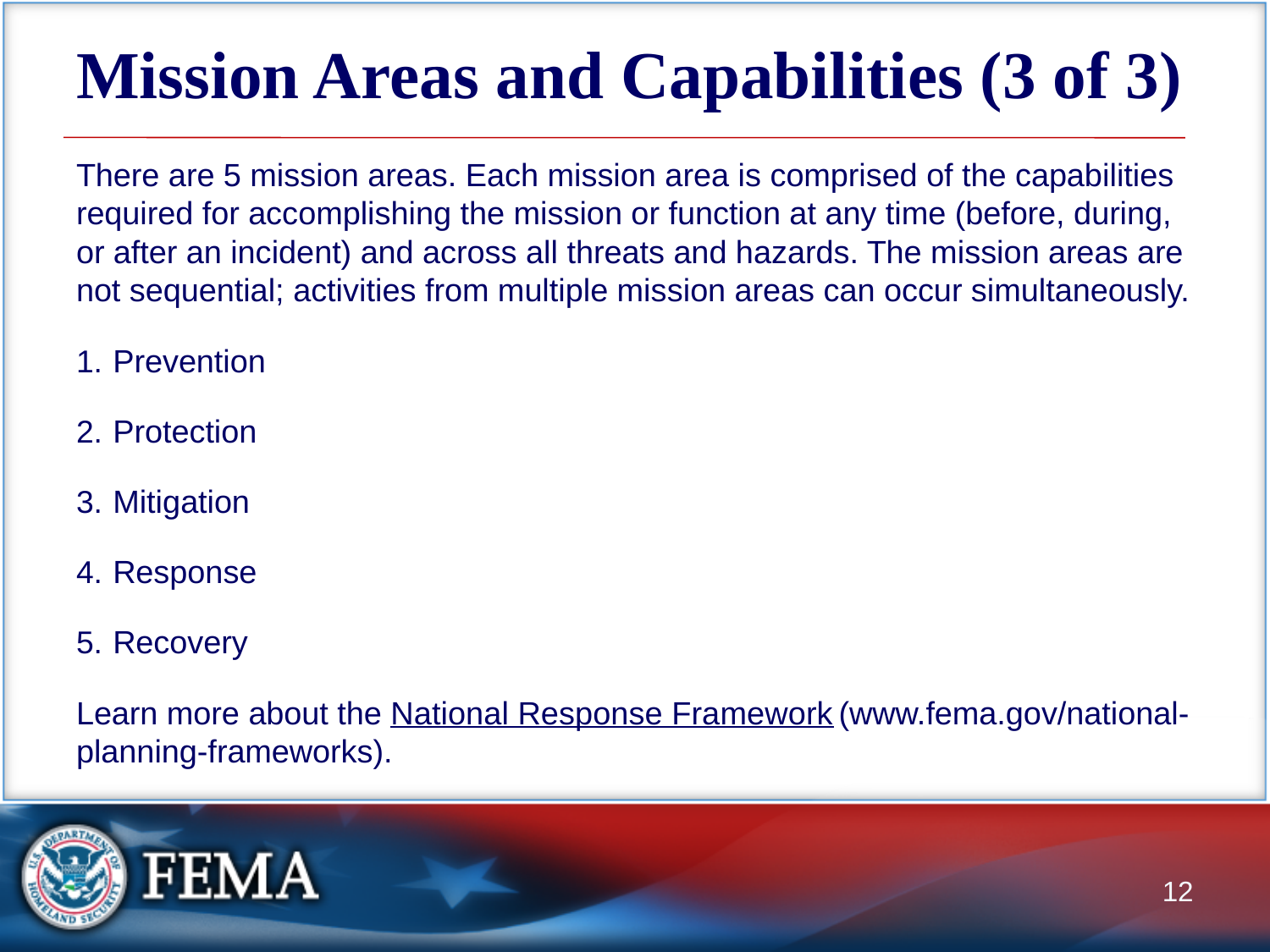

# Mission Areas and Capabilities (3 of 3)
There are 5 mission areas. Each mission area is comprised of the capabilities required for accomplishing the mission or function at any time (before, during, or after an incident) and across all threats and hazards. The mission areas are not sequential; activities from multiple mission areas can occur simultaneously.
Prevention
Protection
Mitigation
Response
Recovery
Learn more about the National Response Framework (www.fema.gov/national-planning-frameworks).
12